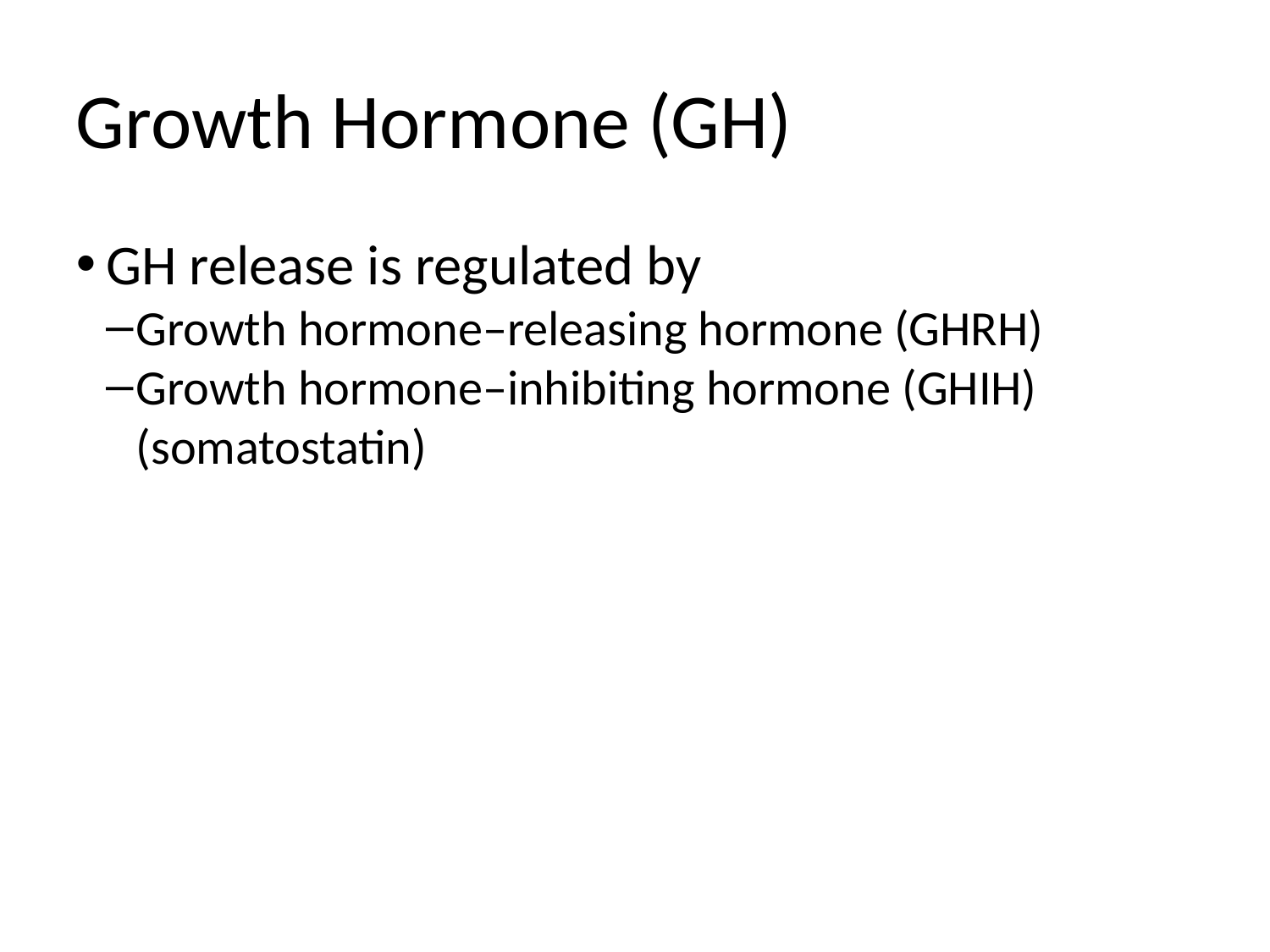

Growth Hormone (GH)
GH release is regulated by
Growth hormone–releasing hormone (GHRH)
Growth hormone–inhibiting hormone (GHIH) (somatostatin)